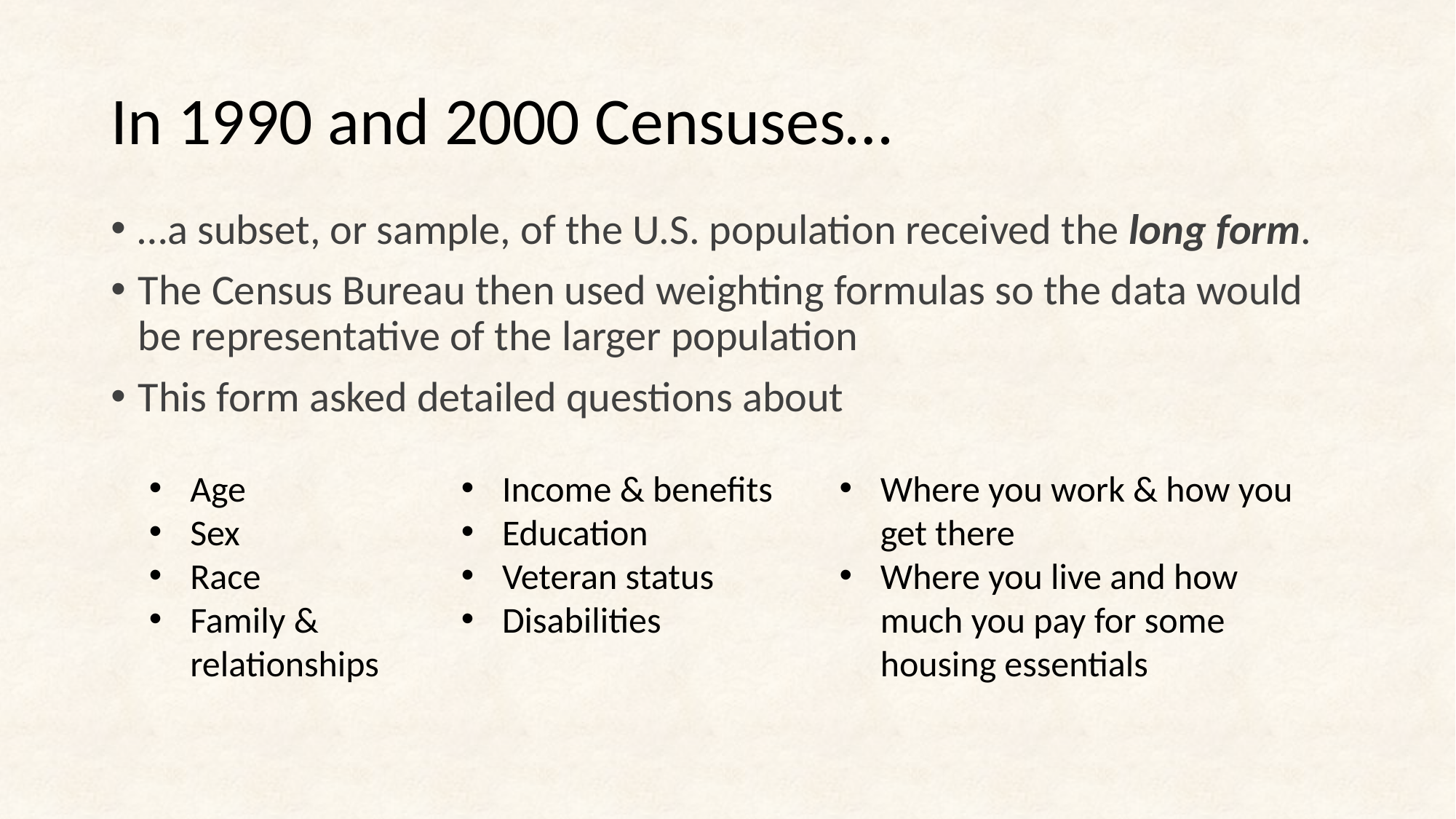

# In 1990 and 2000 Censuses…
…a subset, or sample, of the U.S. population received the long form.
The Census Bureau then used weighting formulas so the data would be representative of the larger population
This form asked detailed questions about

Age
Sex
Race
Family & relationships
Income & benefits
Education
Veteran status
Disabilities
Where you work & how you get there
Where you live and how much you pay for some housing essentials